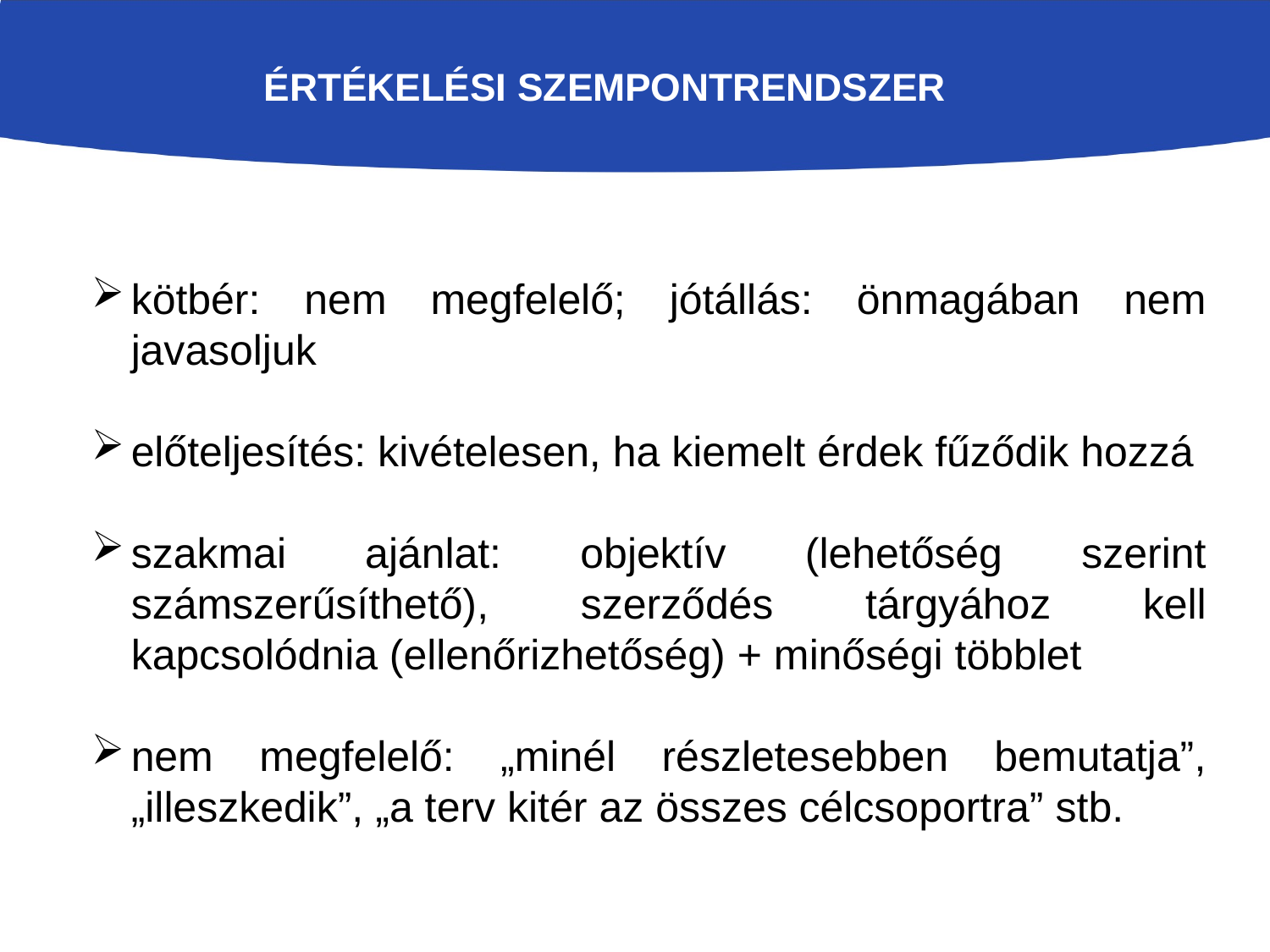

ÉRTÉKELÉSI SZEMPONTRENDSZER
kötbér: nem megfelelő; jótállás: önmagában nem javasoljuk

előteljesítés: kivételesen, ha kiemelt érdek fűződik hozzá

szakmai ajánlat: objektív (lehetőség szerint számszerűsíthető), szerződés tárgyához kell kapcsolódnia (ellenőrizhetőség) + minőségi többlet

nem megfelelő: „minél részletesebben bemutatja”, „illeszkedik”, „a terv kitér az összes célcsoportra” stb.